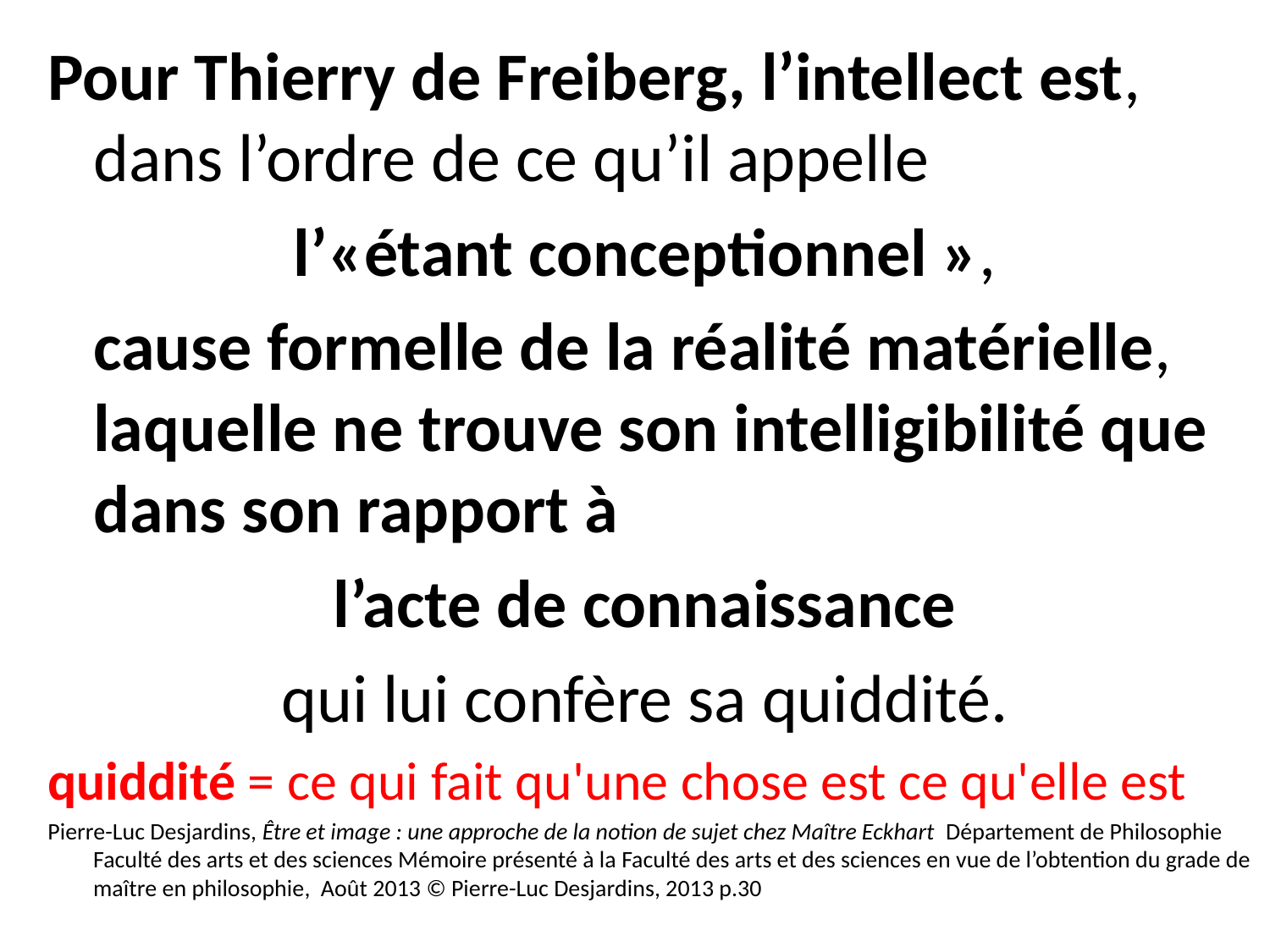

Pour Thierry de Freiberg, l’intellect est, dans l’ordre de ce qu’il appelle
l’«étant conceptionnel »,
	cause formelle de la réalité matérielle, laquelle ne trouve son intelligibilité que dans son rapport à
l’acte de connaissance
qui lui confère sa quiddité.
quiddité = ce qui fait qu'une chose est ce qu'elle est
Pierre-Luc Desjardins, Être et image : une approche de la notion de sujet chez Maître Eckhart  Département de Philosophie Faculté des arts et des sciences Mémoire présenté à la Faculté des arts et des sciences en vue de l’obtention du grade de maître en philosophie,  Août 2013 © Pierre-Luc Desjardins, 2013 p.30